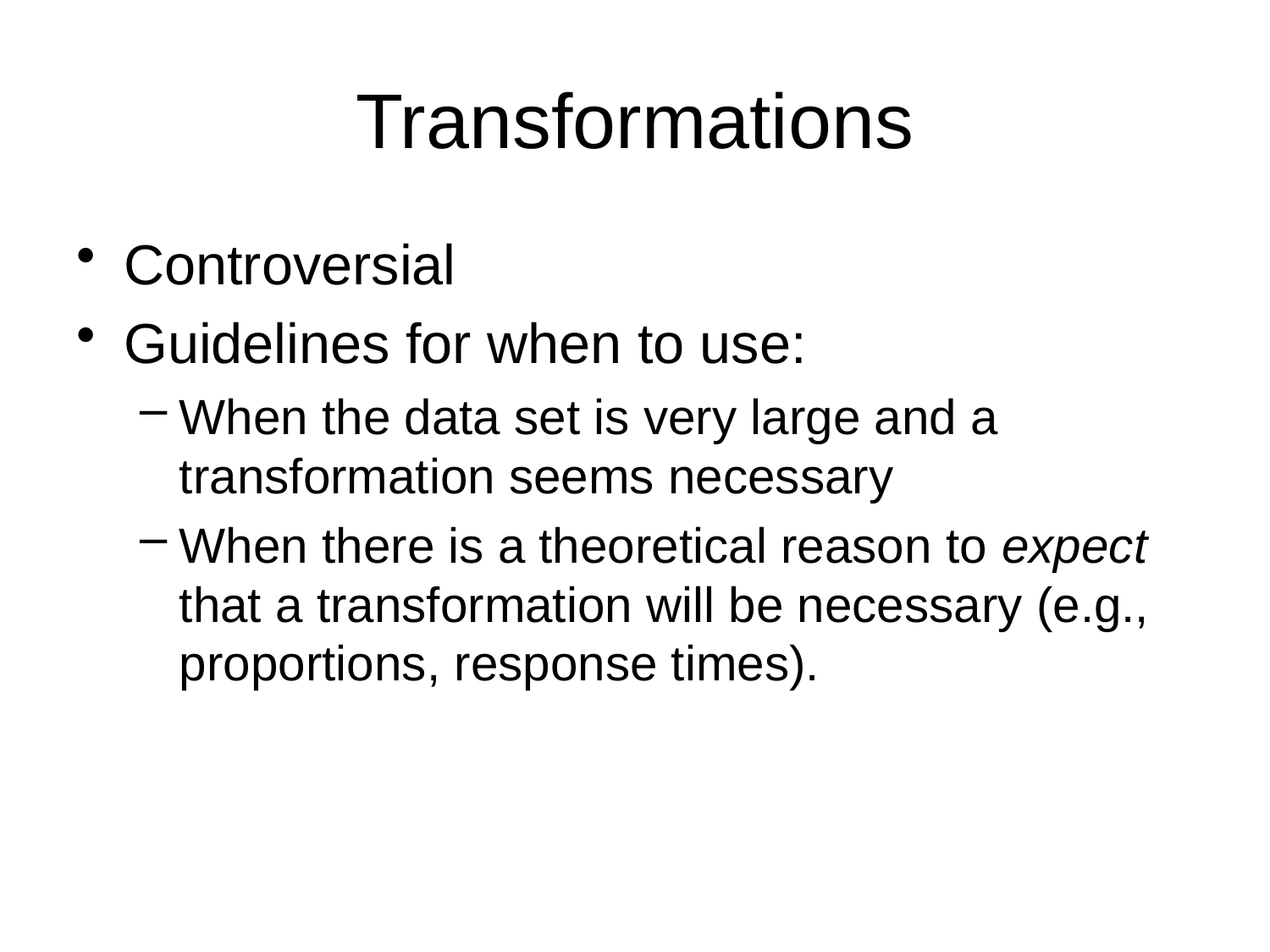

# Transformations
Controversial
Guidelines for when to use:
When the data set is very large and a transformation seems necessary
When there is a theoretical reason to expect that a transformation will be necessary (e.g., proportions, response times).